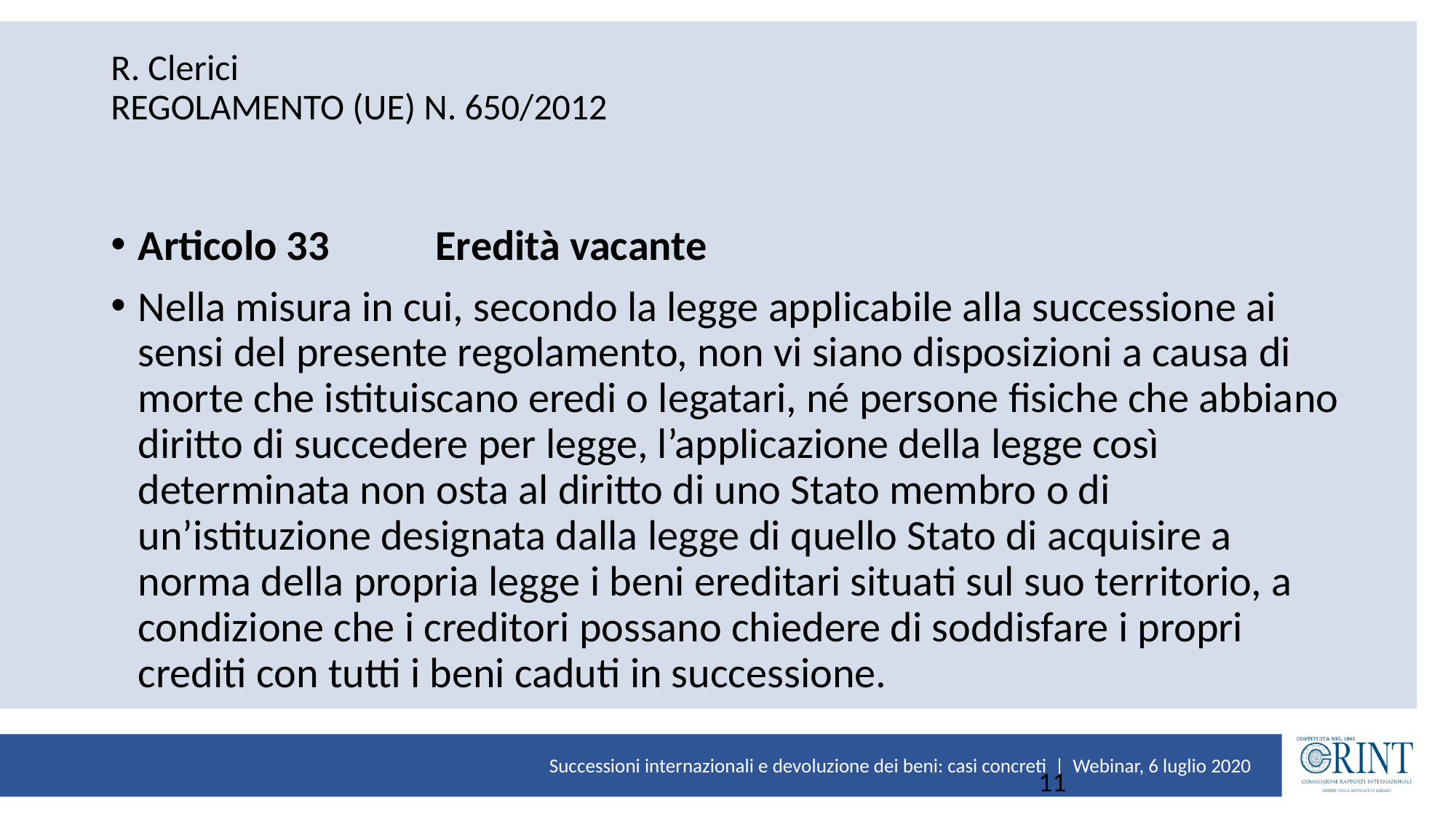

# R. Clerici REGOLAMENTO (UE) N. 650/2012
Articolo 33           Eredità vacante
Nella misura in cui, secondo la legge applicabile alla successione ai sensi del presente regolamento, non vi siano disposizioni a causa di morte che istituiscano eredi o legatari, né persone fisiche che abbiano diritto di succedere per legge, l’applicazione della legge così determinata non osta al diritto di uno Stato membro o di un’istituzione designata dalla legge di quello Stato di acquisire a norma della propria legge i beni ereditari situati sul suo territorio, a condizione che i creditori possano chiedere di soddisfare i propri crediti con tutti i beni caduti in successione.

11